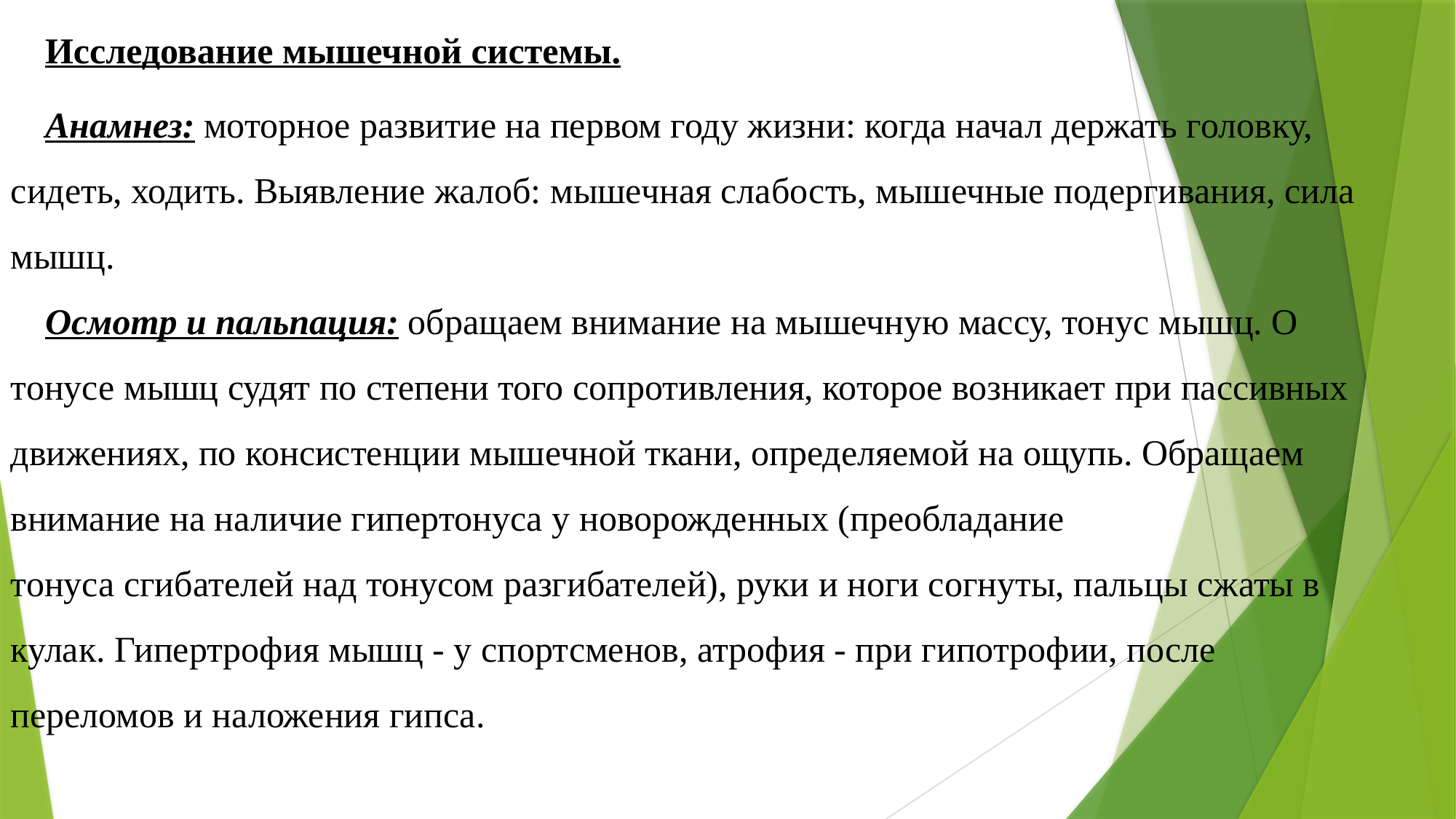

Исследование мышечной системы.
Анамнез: моторное развитие на первом году жизни: когда начал держать головку, сидеть, ходить. Выявление жалоб: мышечная слабость, мышечные подергивания, сила мышц.
Осмотр и пальпация: обращаем внимание на мышечную массу, тонус мышц. О тонусе мышц судят по степени того сопротивления, которое возникает при пассивных движениях, по консистенции мышечной ткани, определяемой на ощупь. Обращаем внимание на наличие гипертонуса у новорожденных (преобладание тонуса сгибателей над тонусом разгибателей), руки и ноги согнуты, пальцы сжаты в кулак. Гипертрофия мышц - у спортсменов, атрофия - при гипотрофии, после переломов и наложения гипса.